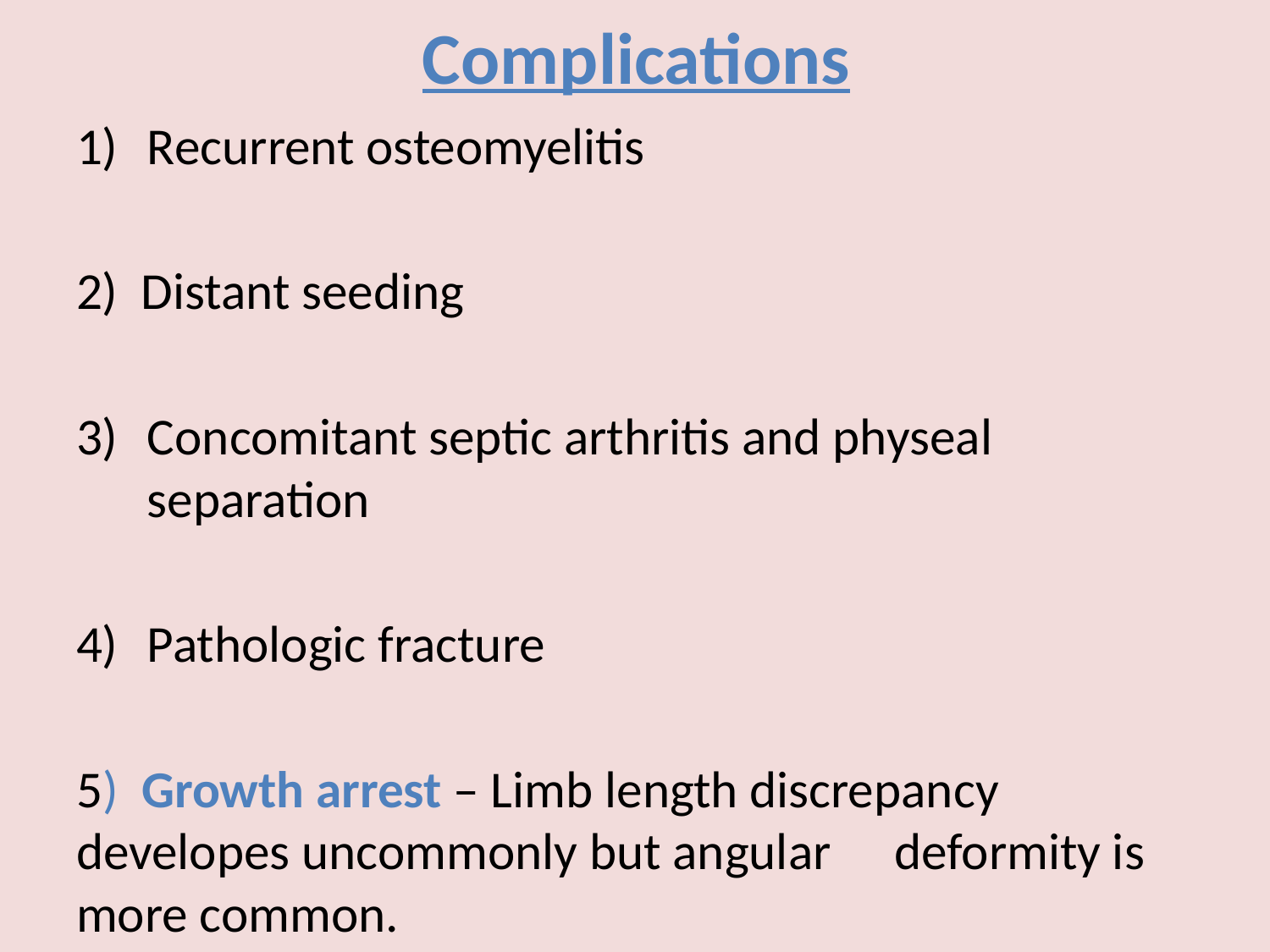

# Complications
Recurrent osteomyelitis

2)  Distant seeding

Concomitant septic arthritis and physeal separation

Pathologic fracture

5)  Growth arrest – Limb length discrepancy     	developes uncommonly but angular 	deformity is more common.